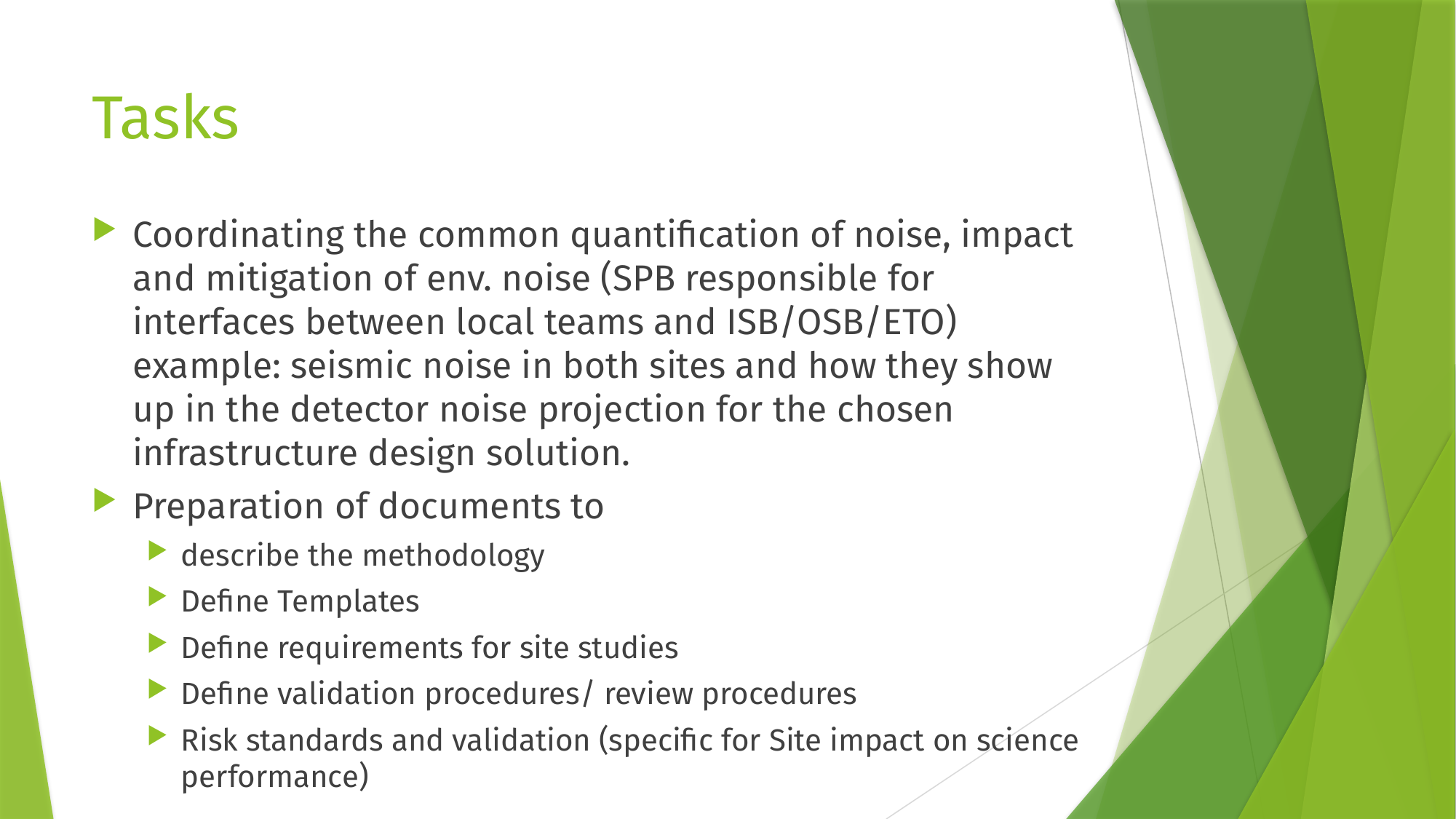

# Tasks

Coordinating the common quantification of noise, impact and mitigation of env. noise (SPB responsible for interfaces between local teams and ISB/OSB/ETO) example: seismic noise in both sites and how they show up in the detector noise projection for the chosen infrastructure design solution.
Preparation of documents to
describe the methodology
Define Templates
Define requirements for site studies
Define validation procedures/ review procedures
Risk standards and validation (specific for Site impact on science performance)